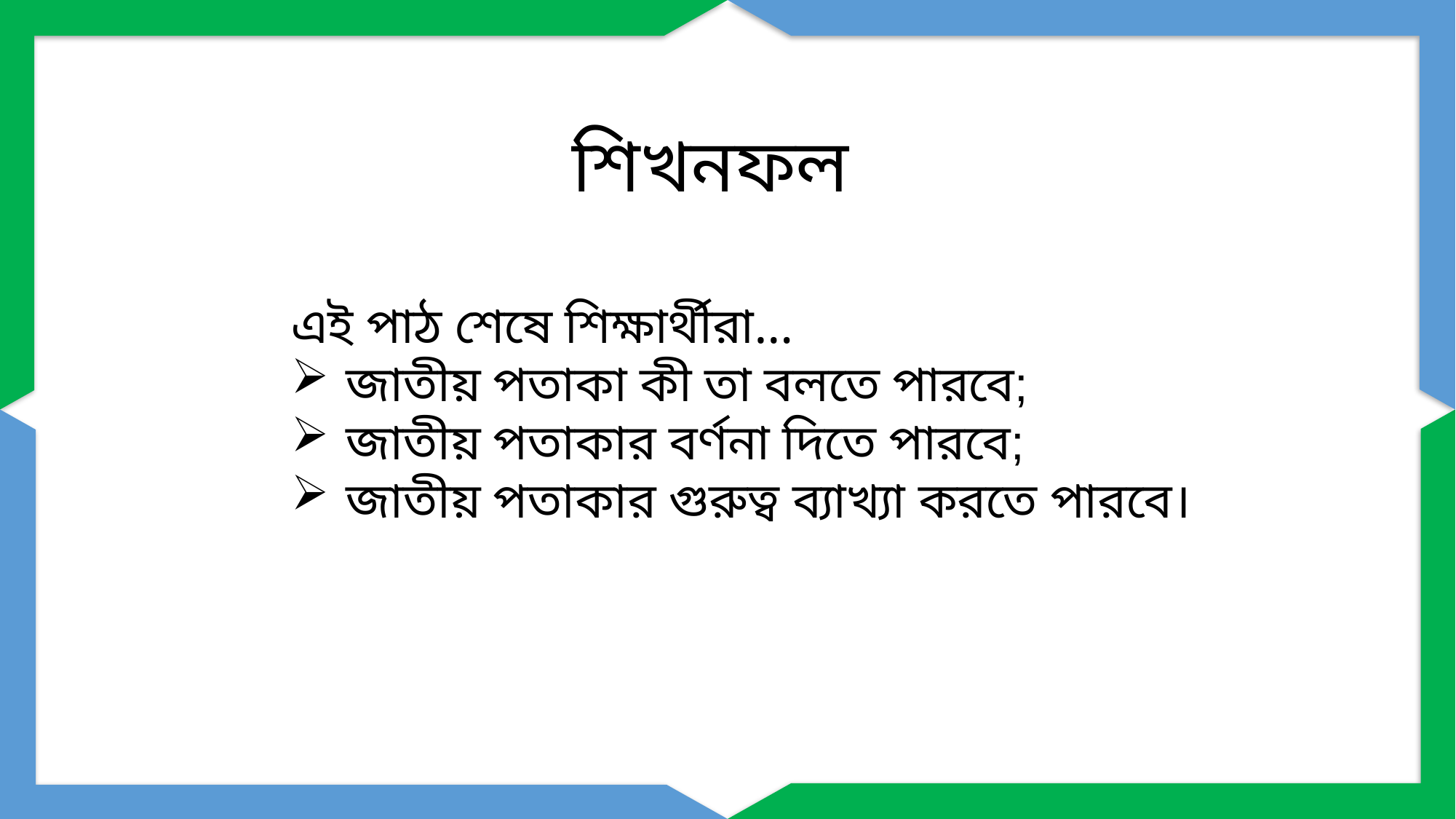

শিখনফল
এই পাঠ শেষে শিক্ষার্থীরা…
জাতীয় পতাকা কী তা বলতে পারবে;
জাতীয় পতাকার বর্ণনা দিতে পারবে;
জাতীয় পতাকার গুরুত্ব ব্যাখ্যা করতে পারবে।